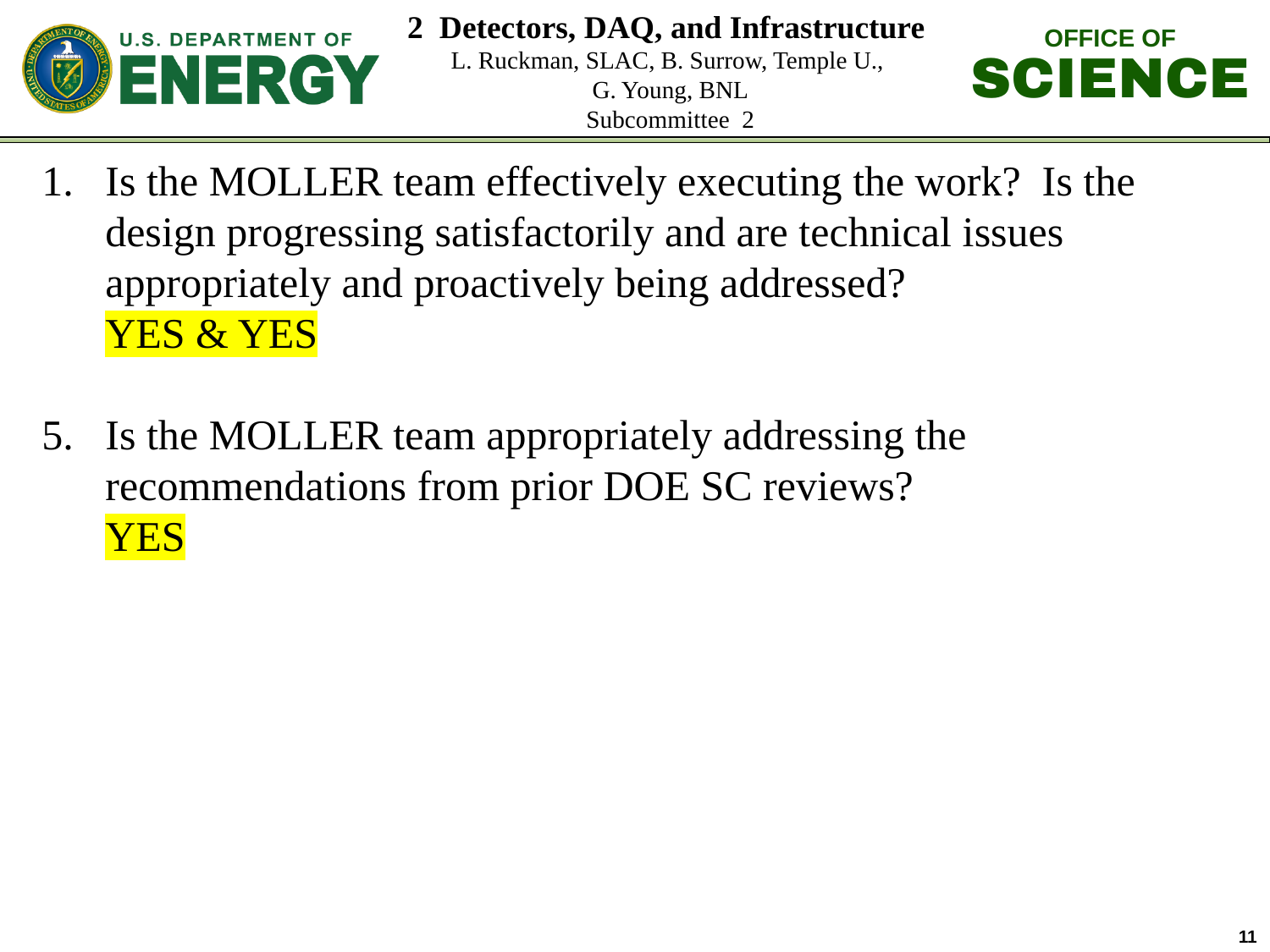

# 2  Detectors, DAQ, and Infrastructure L. Ruckman, SLAC, B. Surrow, Temple U., G. Young, BNL Subcommittee  2
Is the MOLLER team effectively executing the work?  Is the design progressing satisfactorily and are technical issues appropriately and proactively being addressed?
YES & YES

Is the MOLLER team appropriately addressing the recommendations from prior DOE SC reviews?
YES

11